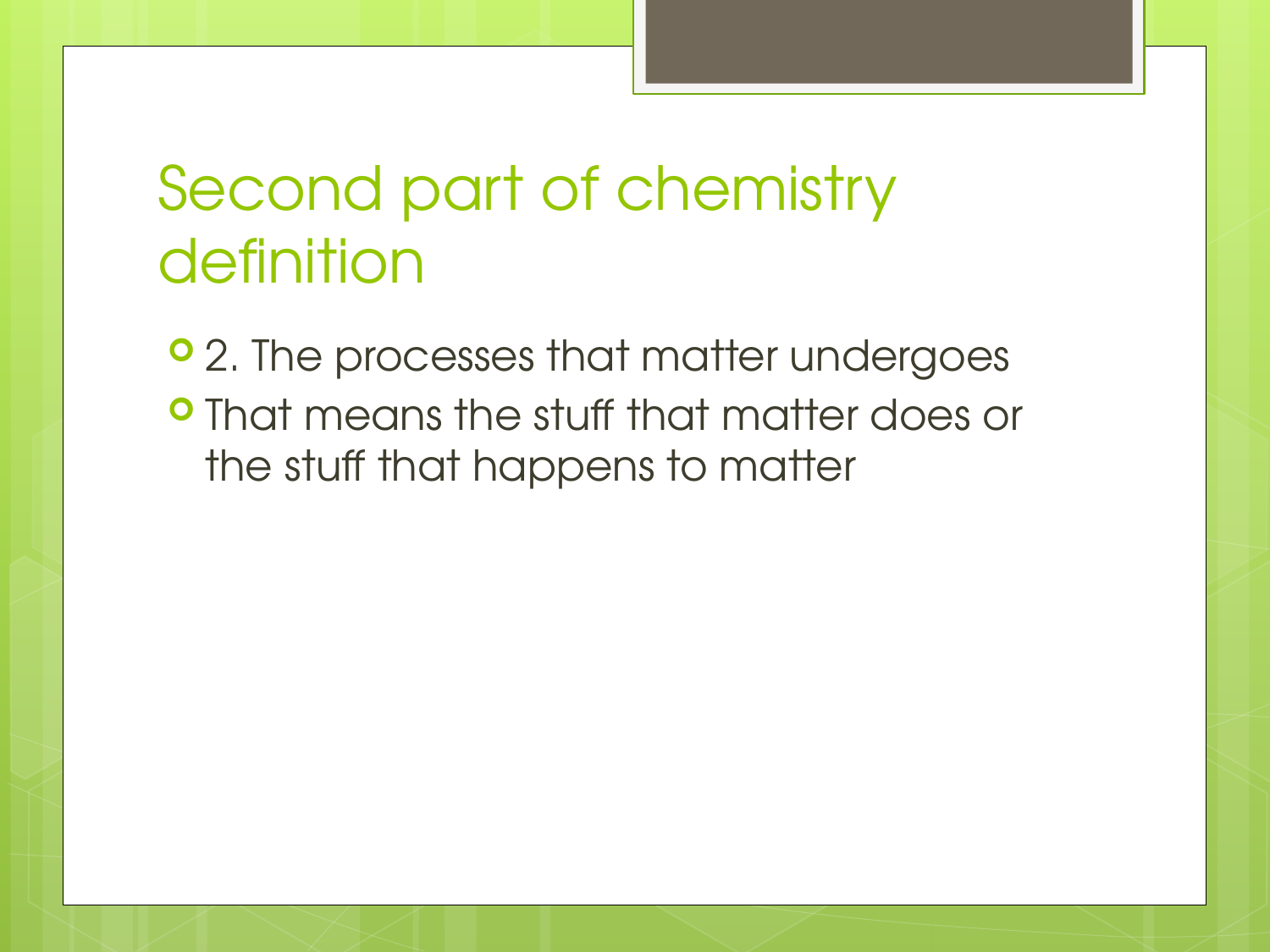

# Second part of chemistry definition
2. The processes that matter undergoes
That means the stuff that matter does or the stuff that happens to matter